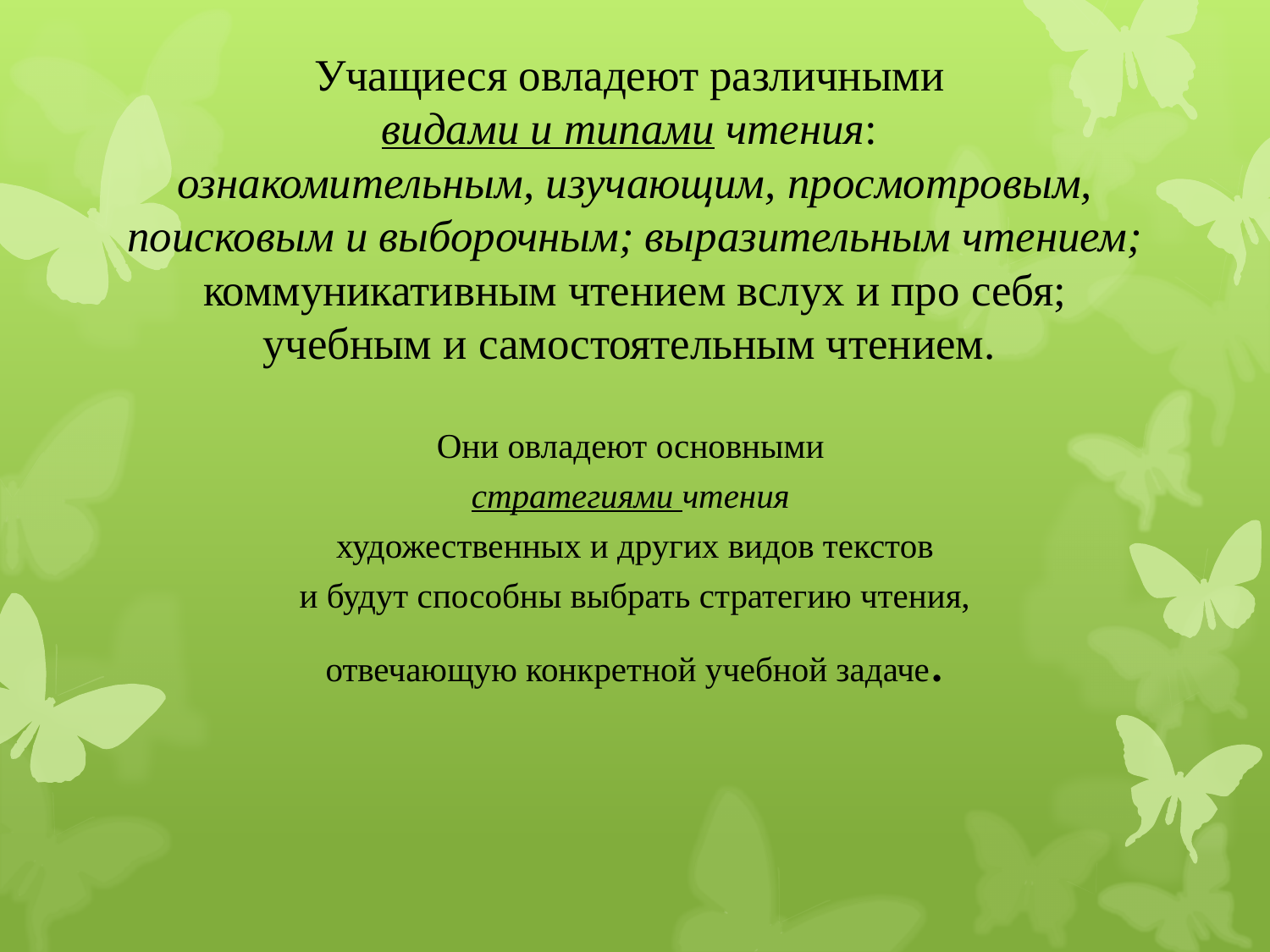

# Учащиеся овладеют различными  видами и типами чтения:  ознакомительным, изучающим, просмотровым, поисковым и выборочным; выразительным чтением;  коммуникативным чтением вслух и про себя; учебным и самостоятельным чтением.
Они овладеют основными
стратегиями чтения
художественных и других видов текстов
 и будут способны выбрать стратегию чтения,
отвечающую конкретной учебной задаче.